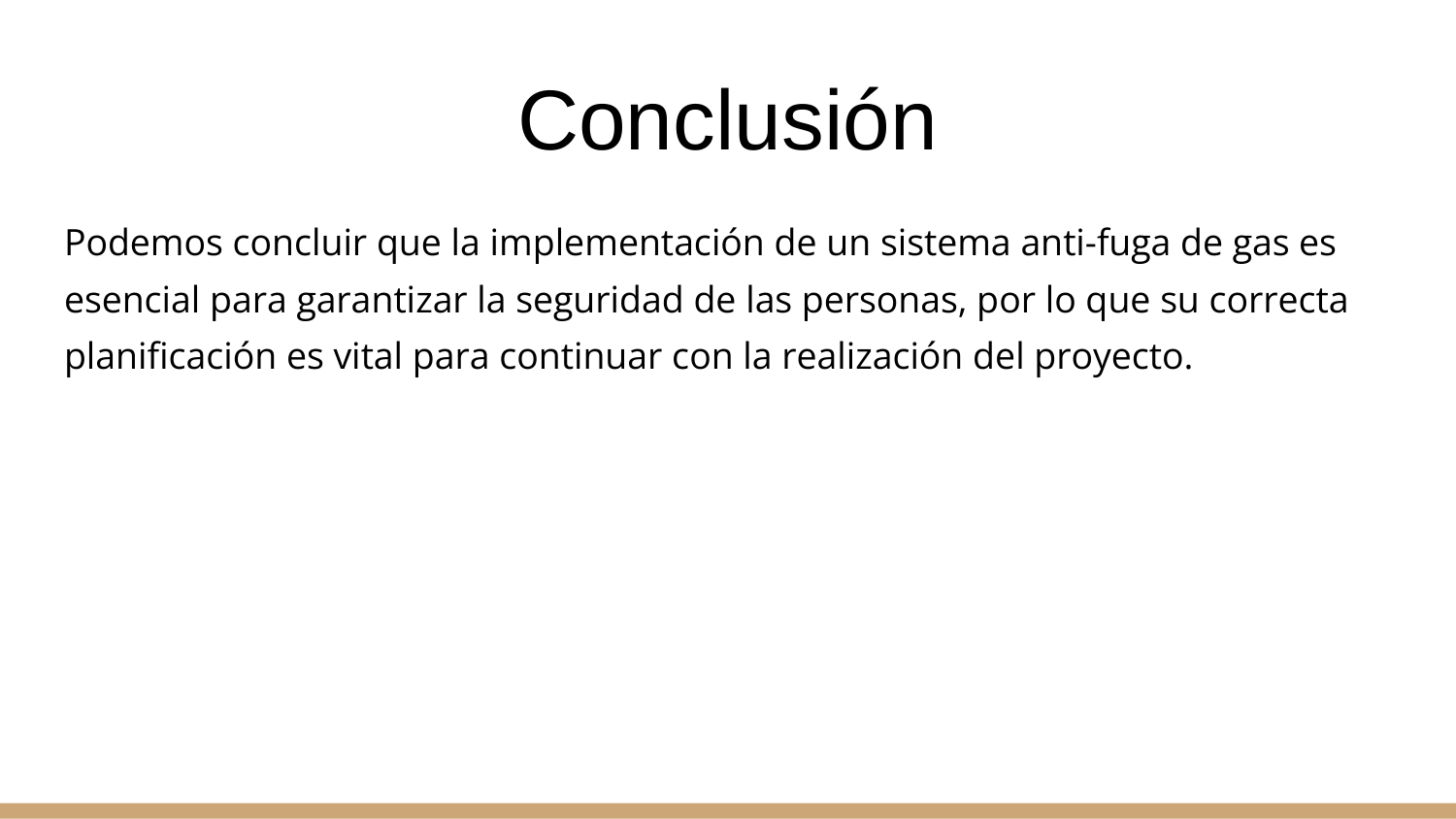

# Conclusión
Podemos concluir que la implementación de un sistema anti-fuga de gas es esencial para garantizar la seguridad de las personas, por lo que su correcta planificación es vital para continuar con la realización del proyecto.